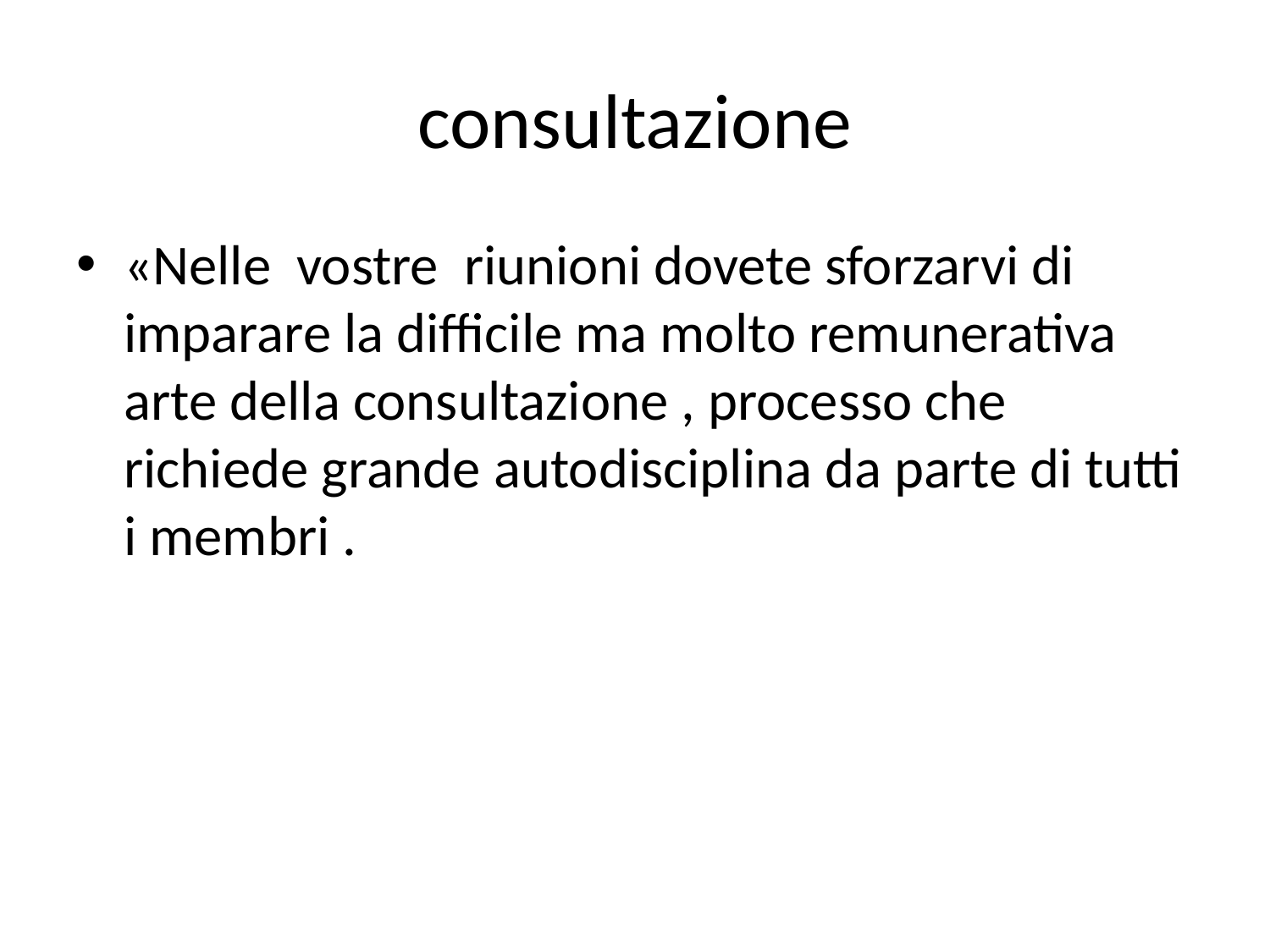

# consultazione
«Nelle  vostre  riunioni dovete sforzarvi di imparare la difficile ma molto remunerativa arte della consultazione , processo che richiede grande autodisciplina da parte di tutti i membri .